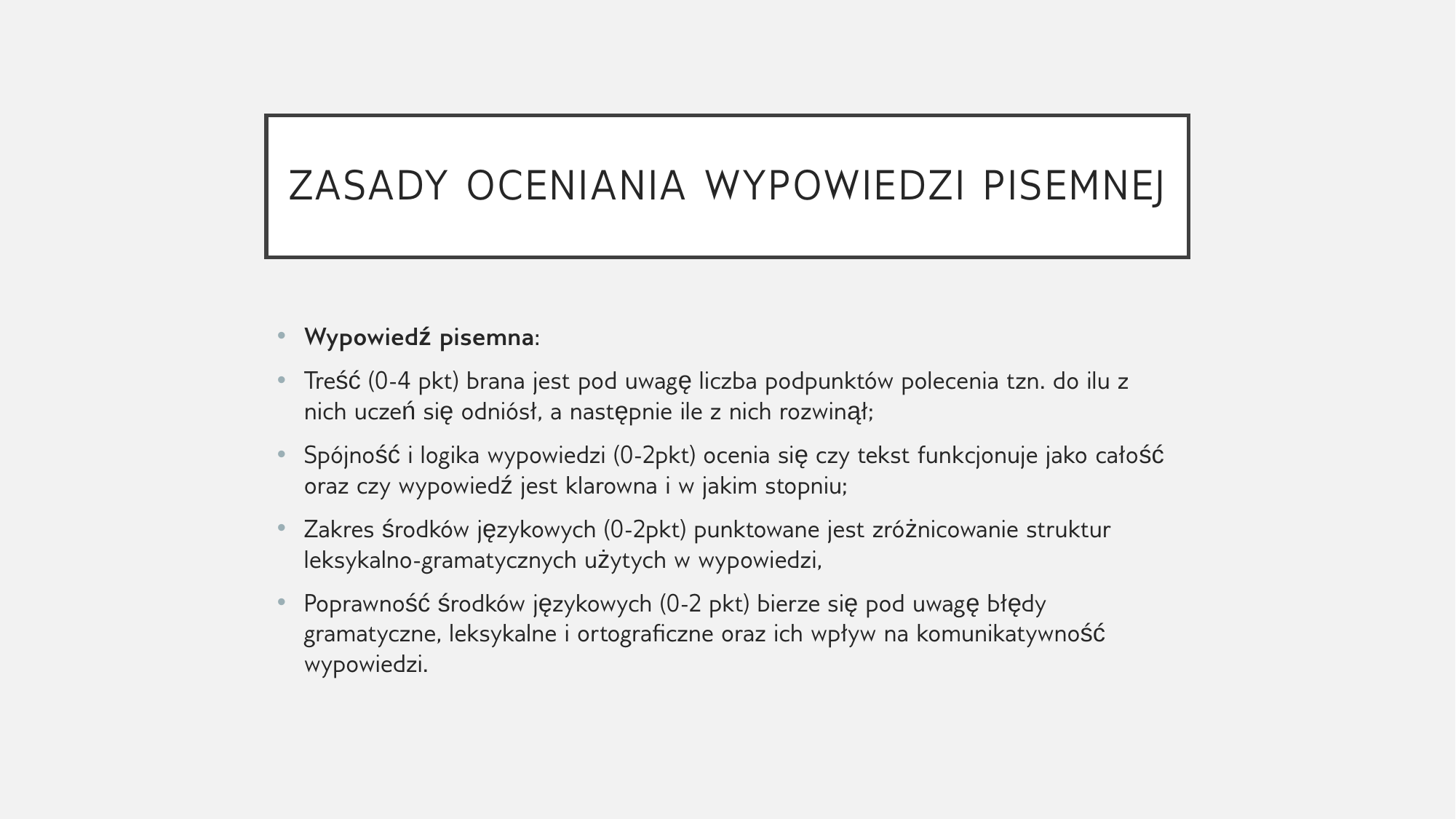

# Zasady oceniania wypowiedzi pisemnej
Wypowiedź pisemna:
Treść (0-4 pkt) brana jest pod uwagę liczba podpunktów polecenia tzn. do ilu z nich uczeń się odniósł, a następnie ile z nich rozwinął;
Spójność i logika wypowiedzi (0-2pkt) ocenia się czy tekst funkcjonuje jako całość oraz czy wypowiedź jest klarowna i w jakim stopniu;
Zakres środków językowych (0-2pkt) punktowane jest zróżnicowanie struktur leksykalno-gramatycznych użytych w wypowiedzi,
Poprawność środków językowych (0-2 pkt) bierze się pod uwagę błędy gramatyczne, leksykalne i ortograficzne oraz ich wpływ na komunikatywność wypowiedzi.